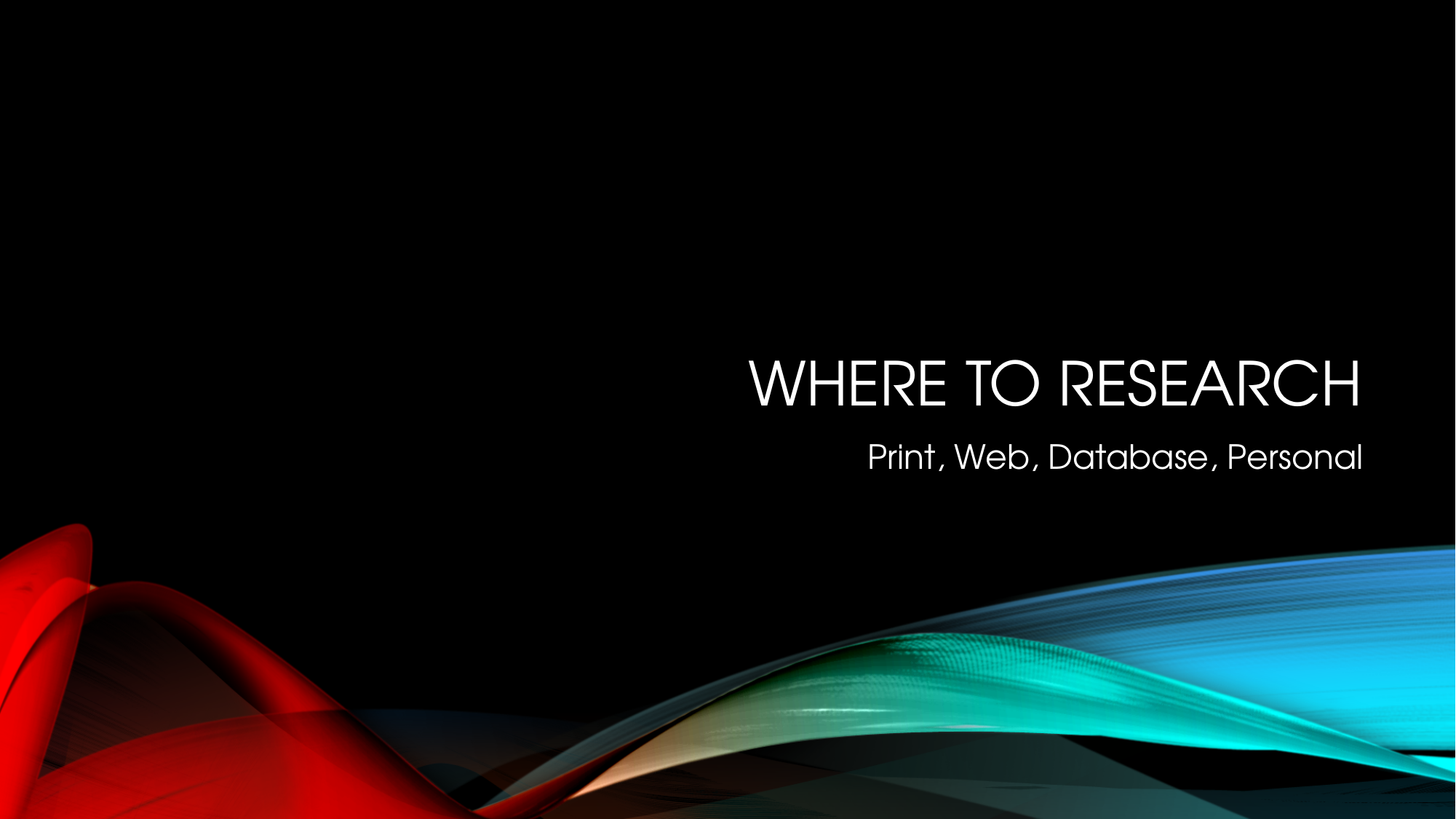

# Where to research
Print, Web, Database, Personal